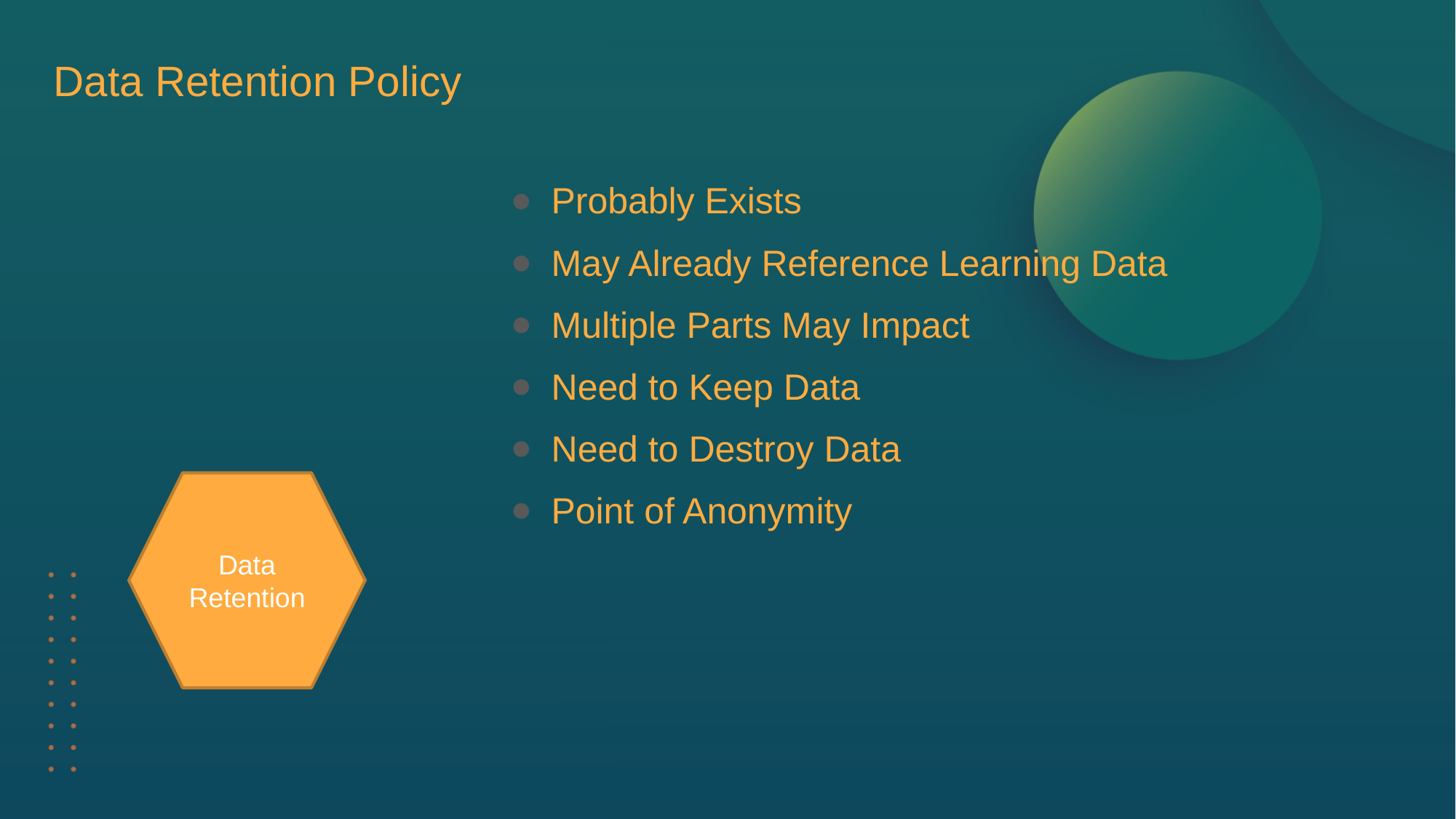

Data Retention Policy
Probably Exists
May Already Reference Learning Data
Multiple Parts May Impact
Need to Keep Data
Need to Destroy Data
Point of Anonymity
Data Retention